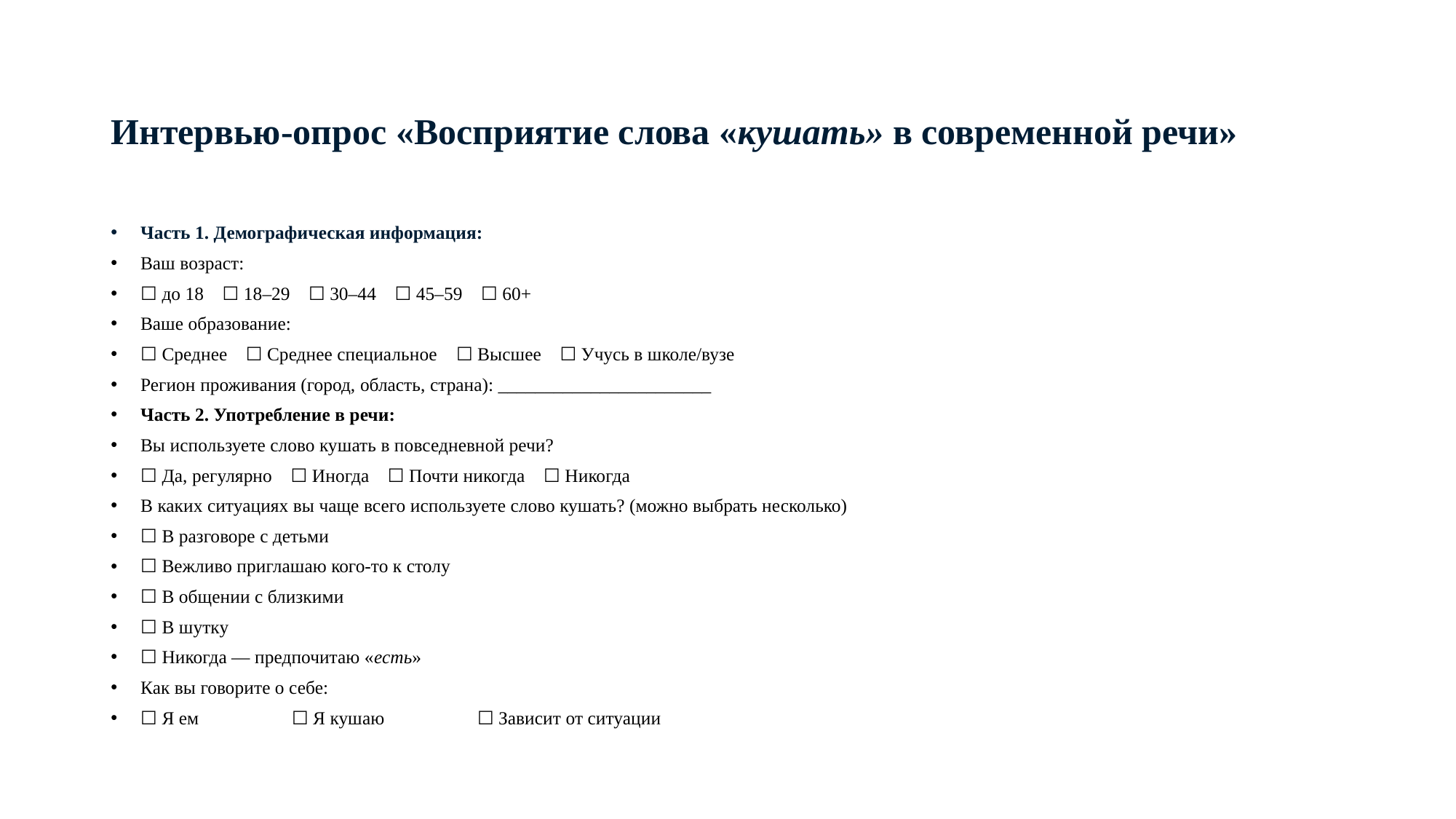

# Интервью-опрос «Восприятие слова «кушать» в современной речи»
Часть 1. Демографическая информация:
Ваш возраст:
☐ до 18 ☐ 18–29 ☐ 30–44 ☐ 45–59 ☐ 60+
Ваше образование:
☐ Среднее ☐ Среднее специальное ☐ Высшее ☐ Учусь в школе/вузе
Регион проживания (город, область, страна): _______________________
Часть 2. Употребление в речи:
Вы используете слово кушать в повседневной речи?
☐ Да, регулярно ☐ Иногда ☐ Почти никогда ☐ Никогда
В каких ситуациях вы чаще всего используете слово кушать? (можно выбрать несколько)
☐ В разговоре с детьми
☐ Вежливо приглашаю кого-то к столу
☐ В общении с близкими
☐ В шутку
☐ Никогда — предпочитаю «есть»
Как вы говорите о себе:
☐ Я ем     ☐ Я кушаю     ☐ Зависит от ситуации